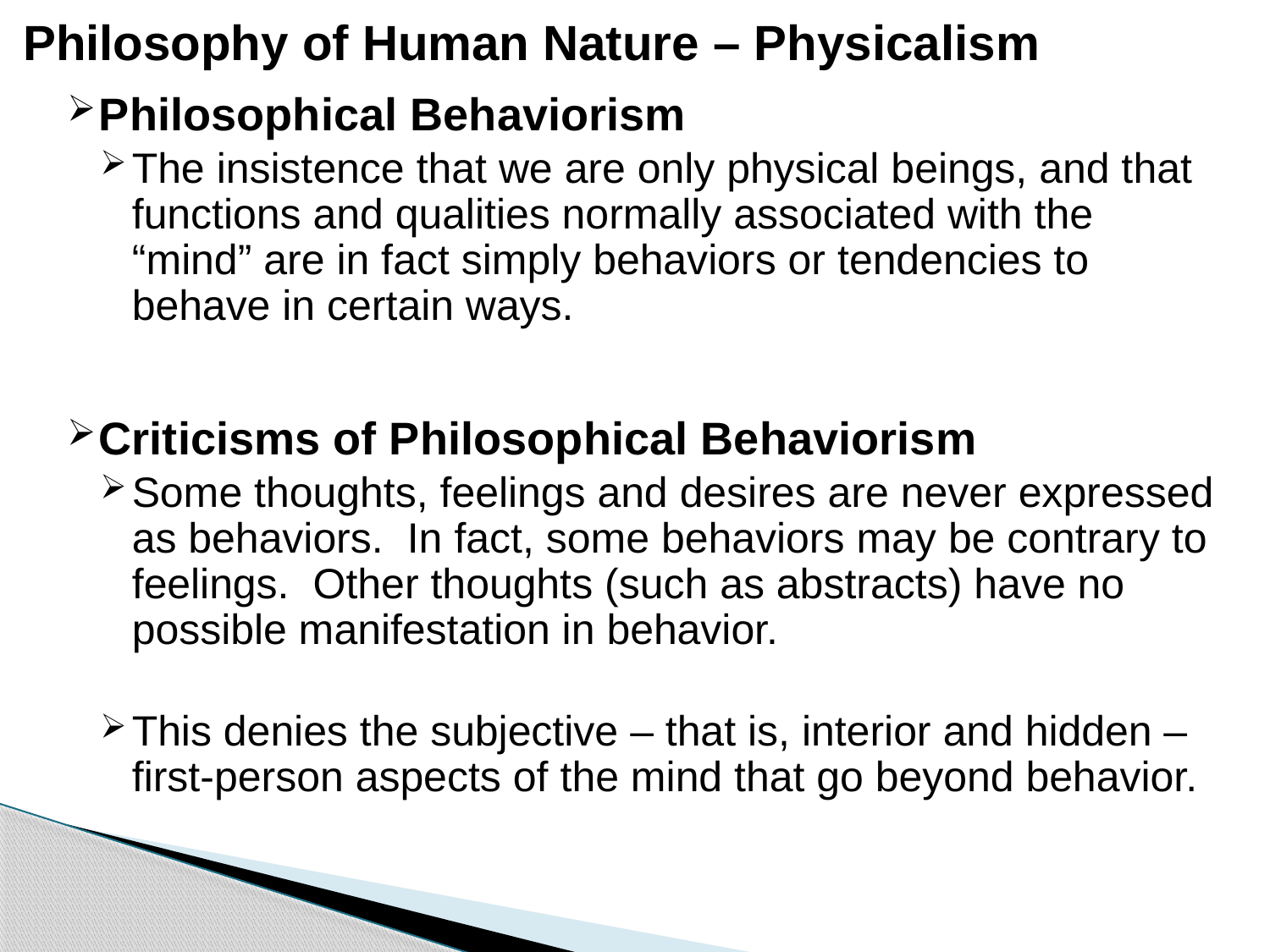

# Philosophy of Human Nature – Physicalism
Philosophical Behaviorism
The insistence that we are only physical beings, and that functions and qualities normally associated with the “mind” are in fact simply behaviors or tendencies to behave in certain ways.

Criticisms of Philosophical Behaviorism
Some thoughts, feelings and desires are never expressed as behaviors.  In fact, some behaviors may be contrary to feelings.  Other thoughts (such as abstracts) have no possible manifestation in behavior.

This denies the subjective – that is, interior and hidden – first-person aspects of the mind that go beyond behavior.